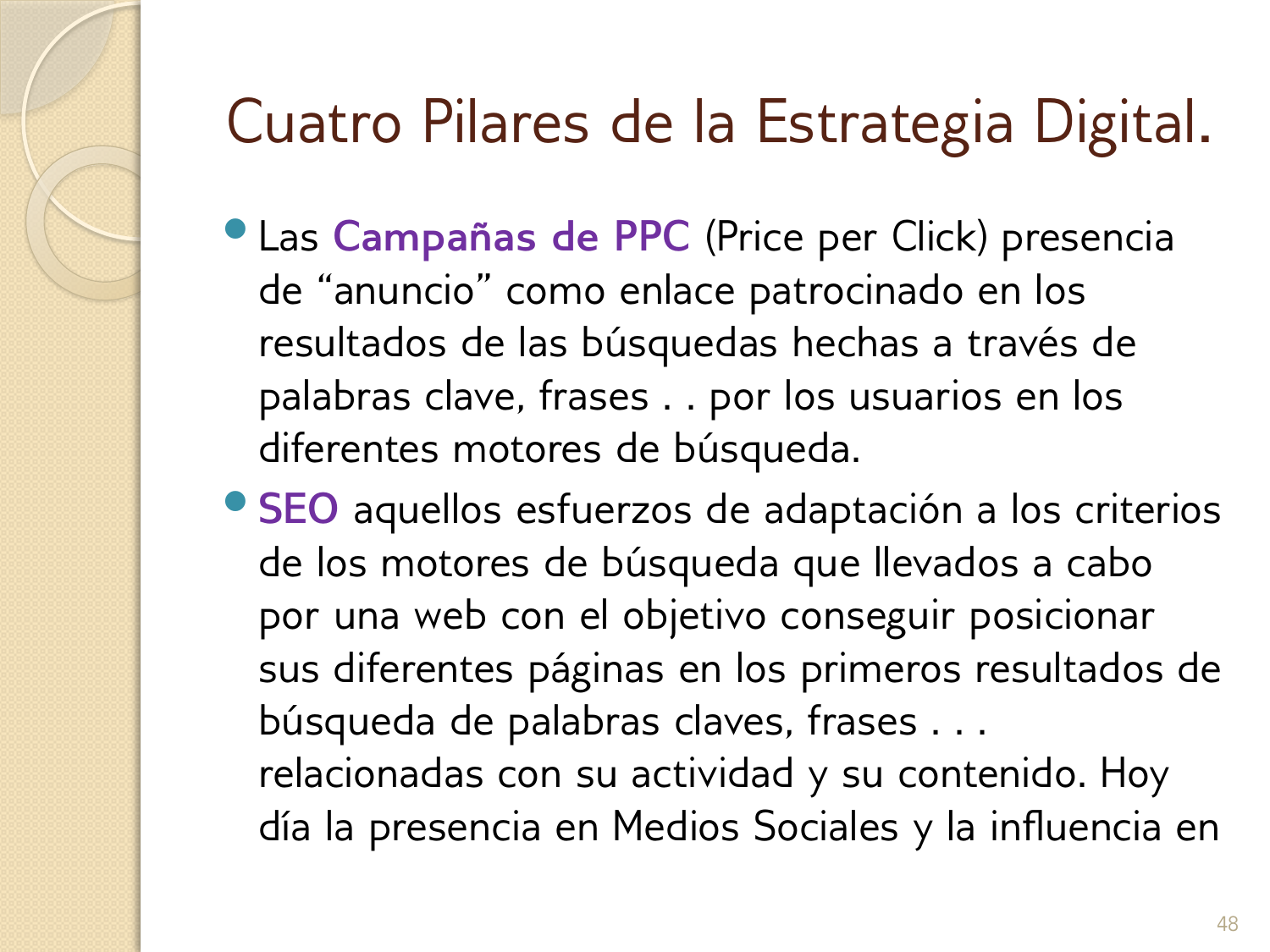

# Cuatro Pilares de la Estrategia Digital.
Las Campañas de PPC (Price per Click) presencia de “anuncio” como enlace patrocinado en los resultados de las búsquedas hechas a través de palabras clave, frases . . por los usuarios en los diferentes motores de búsqueda.
SEO aquellos esfuerzos de adaptación a los criterios de los motores de búsqueda que llevados a cabo por una web con el objetivo conseguir posicionar sus diferentes páginas en los primeros resultados de búsqueda de palabras claves, frases . . . relacionadas con su actividad y su contenido. Hoy día la presencia en Medios Sociales y la influencia en

48